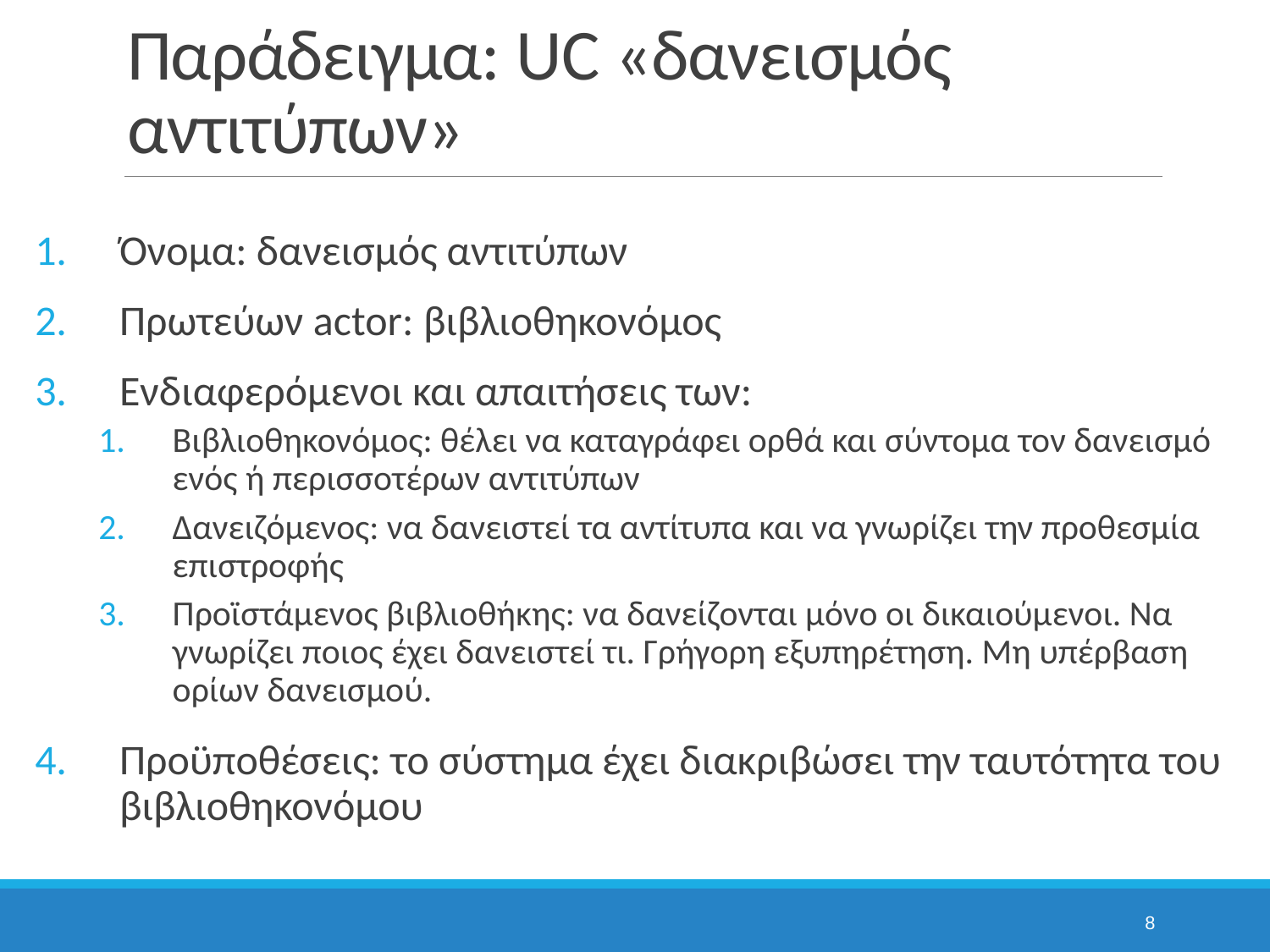

# Παράδειγμα: UC «δανεισμός αντιτύπων»
Όνομα: δανεισμός αντιτύπων
Πρωτεύων actor: βιβλιοθηκονόμος
Ενδιαφερόμενοι και απαιτήσεις των:
Βιβλιοθηκονόμος: θέλει να καταγράφει ορθά και σύντομα τον δανεισμό ενός ή περισσοτέρων αντιτύπων
Δανειζόμενος: να δανειστεί τα αντίτυπα και να γνωρίζει την προθεσμία επιστροφής
Προϊστάμενος βιβλιοθήκης: να δανείζονται μόνο οι δικαιούμενοι. Να γνωρίζει ποιος έχει δανειστεί τι. Γρήγορη εξυπηρέτηση. Μη υπέρβαση ορίων δανεισμού.
Προϋποθέσεις: το σύστημα έχει διακριβώσει την ταυτότητα του βιβλιοθηκονόμου
8